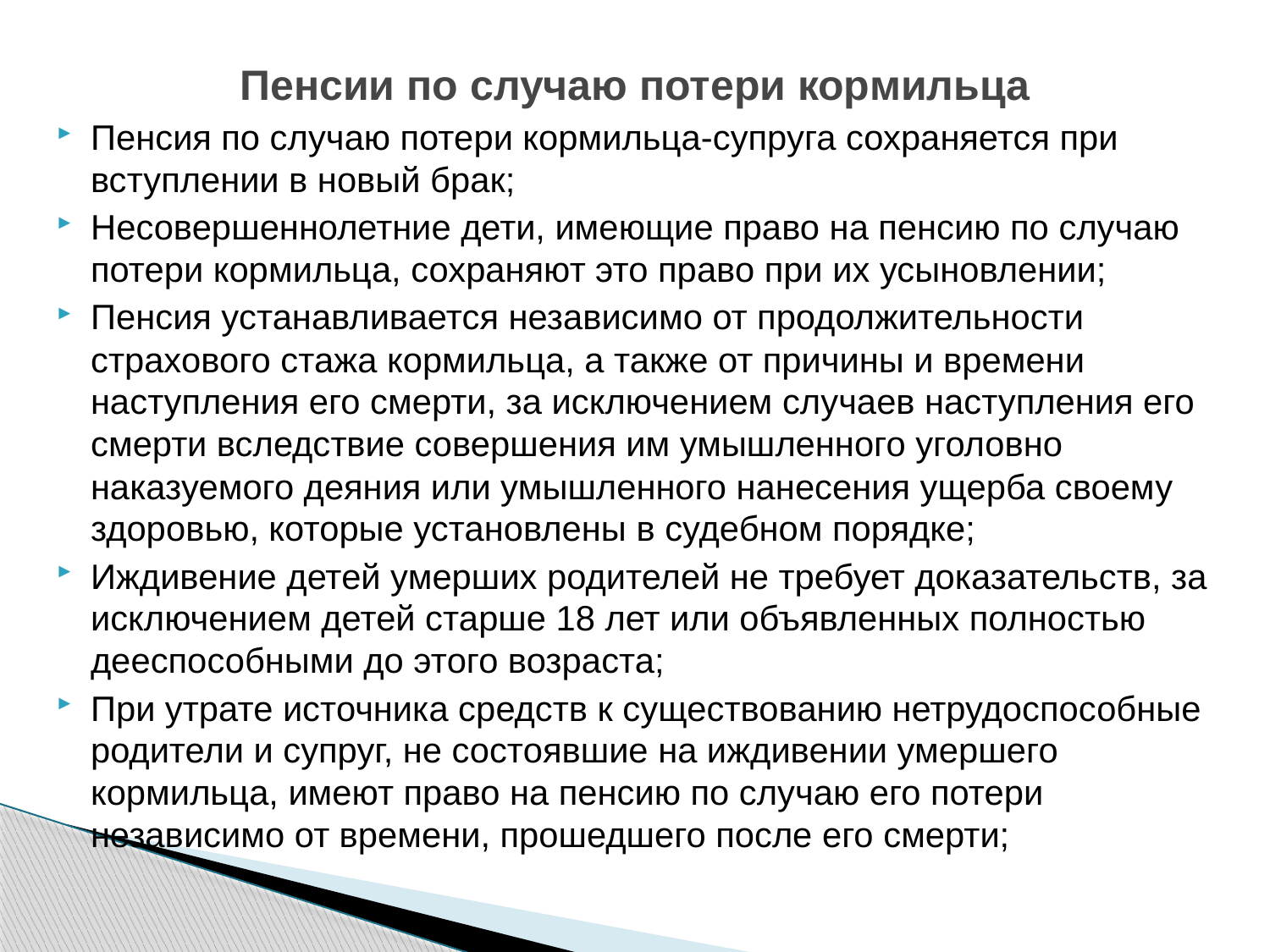

# Пенсии по случаю потери кормильца
Пенсия по случаю потери кормильца-супруга сохраняется при вступлении в новый брак;
Несовершеннолетние дети, имеющие право на пенсию по случаю потери кормильца, сохраняют это право при их усыновлении;
Пенсия устанавливается независимо от продолжительности страхового стажа кормильца, а также от причины и времени наступления его смерти, за исключением случаев наступления его смерти вследствие совершения им умышленного уголовно наказуемого деяния или умышленного нанесения ущерба своему здоровью, которые установлены в судебном порядке;
Иждивение детей умерших родителей не требует доказательств, за исключением детей старше 18 лет или объявленных полностью дееспособными до этого возраста;
При утрате источника средств к существованию нетрудоспособные родители и супруг, не состоявшие на иждивении умершего кормильца, имеют право на пенсию по случаю его потери независимо от времени, прошедшего после его смерти;